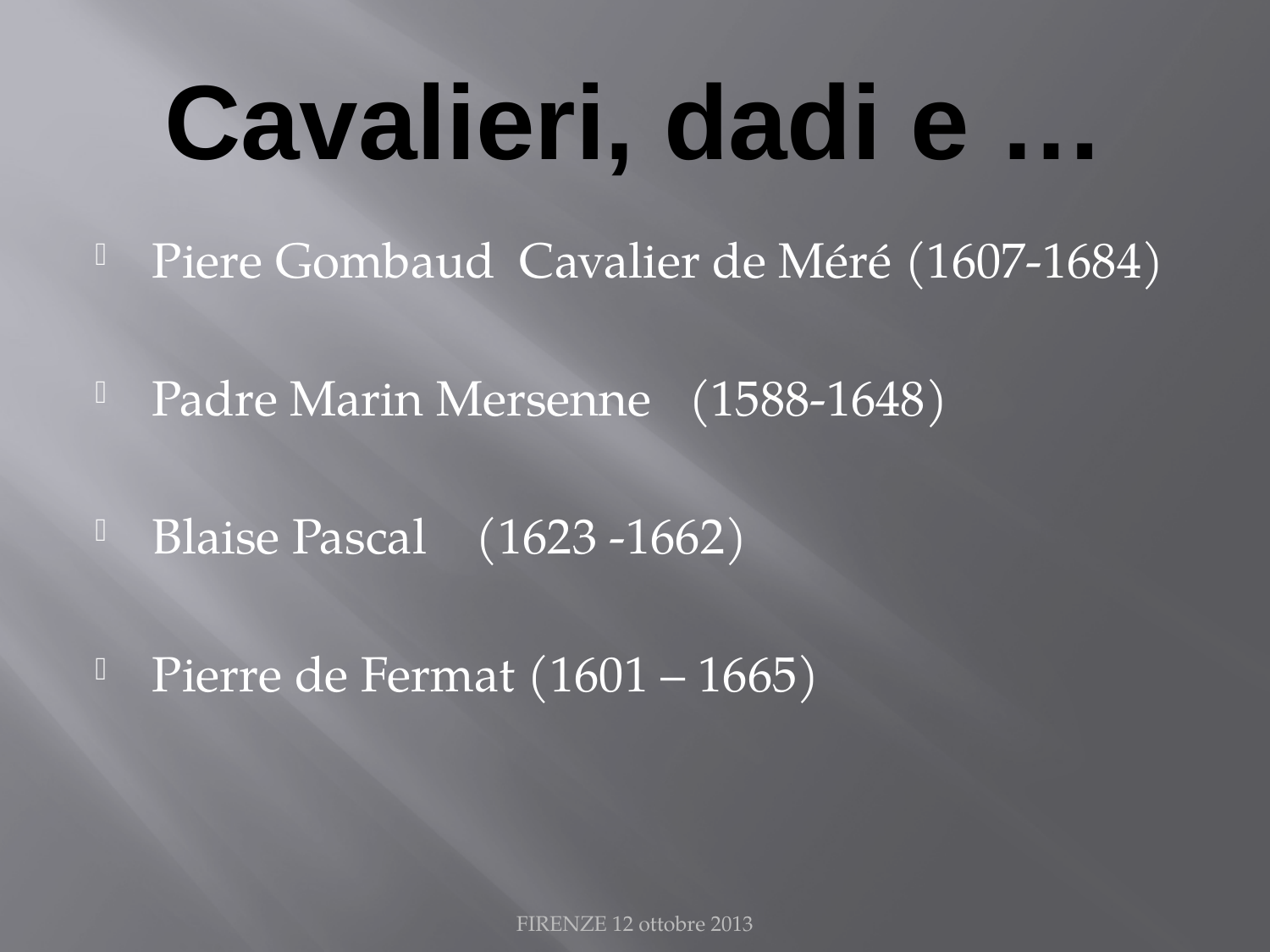

# Cavalieri, dadi e …
Piere Gombaud  Cavalier de Méré (1607-1684)

Padre Marin Mersenne   (1588-1648)

Blaise Pascal    (1623 -1662)

Pierre de Fermat (1601 – 1665)
FIRENZE 12 ottobre 2013